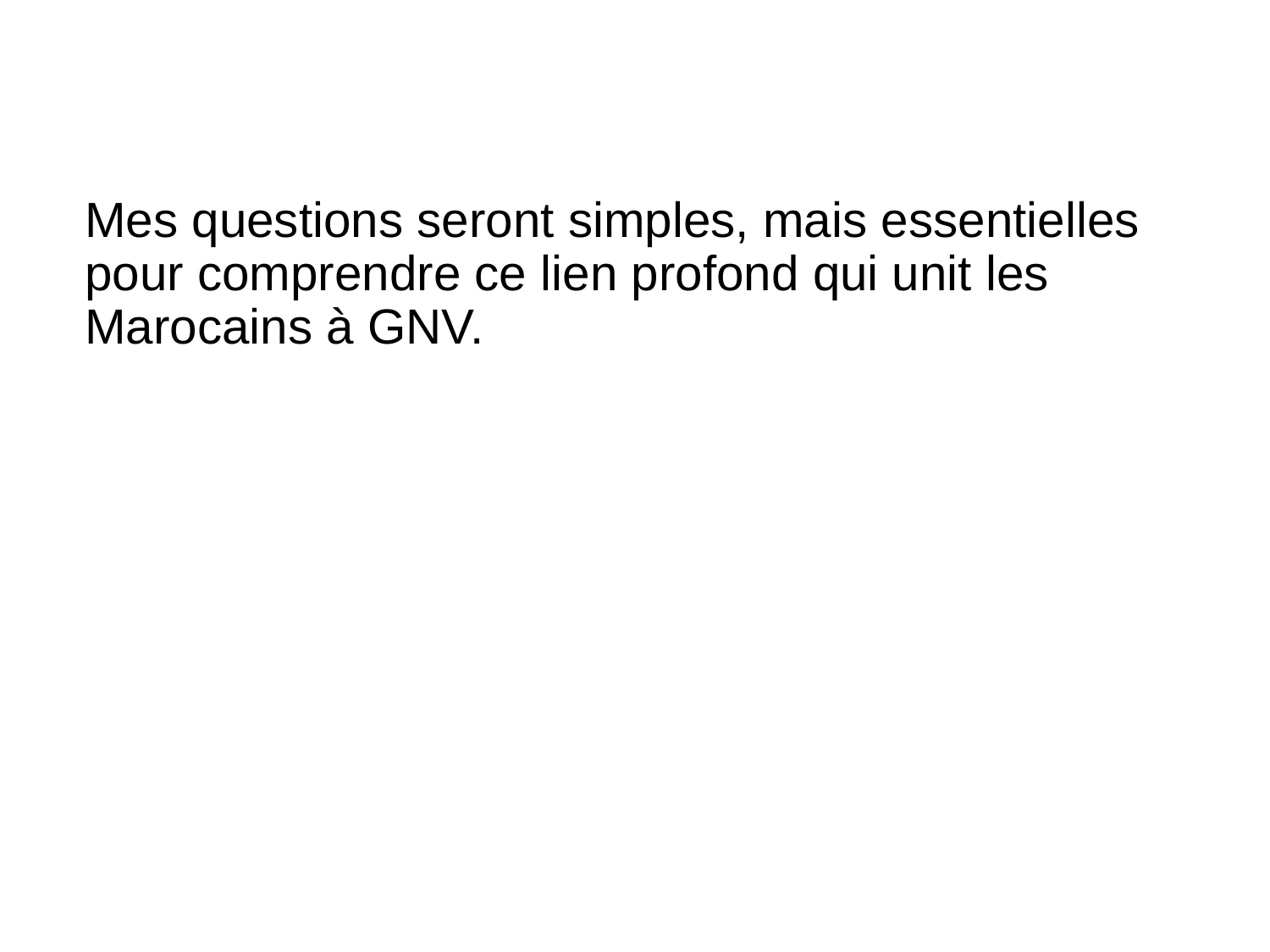

Mes questions seront simples, mais essentielles pour comprendre ce lien profond qui unit les Marocains à GNV.